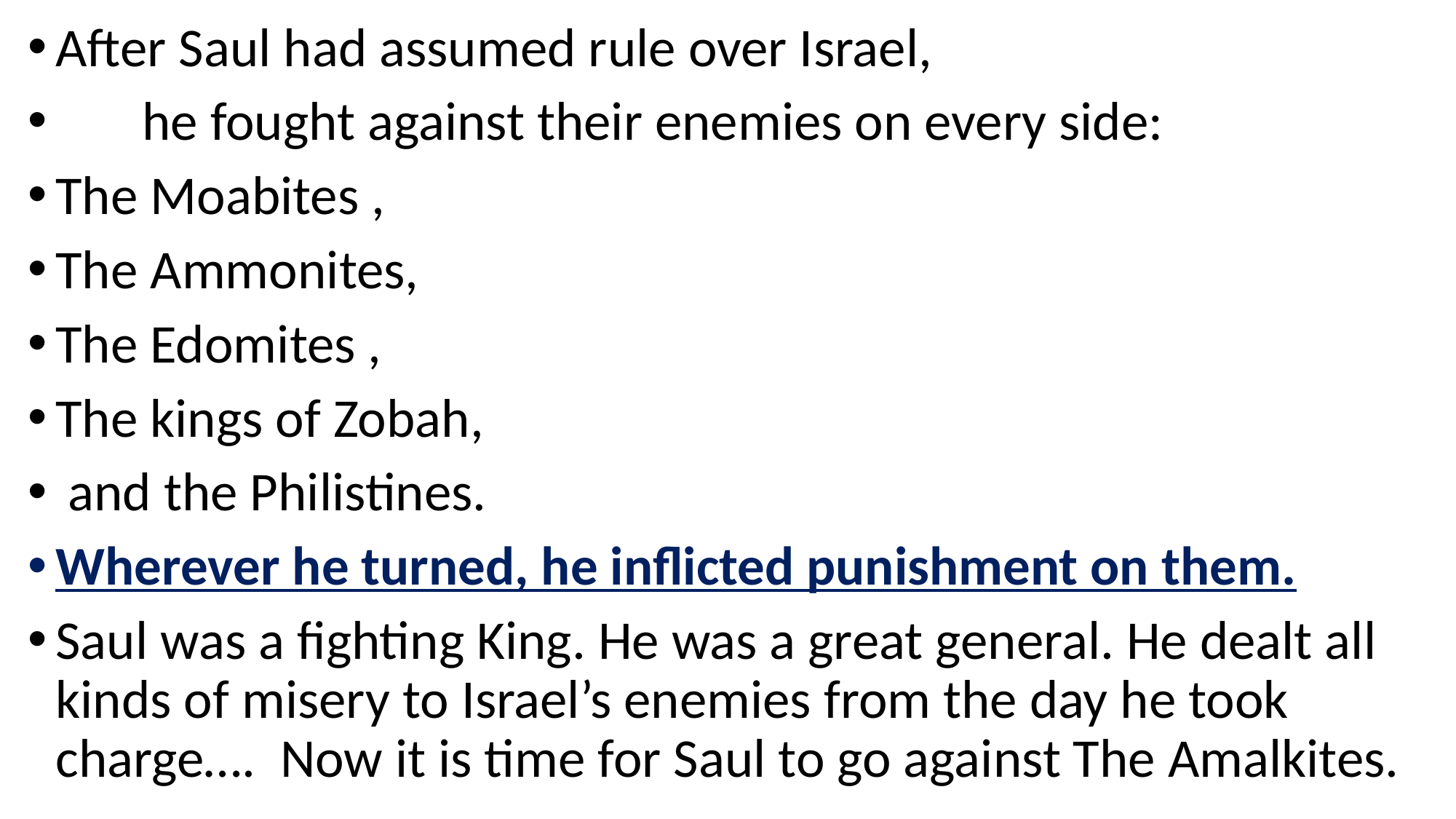

After Saul had assumed rule over Israel,
       he fought against their enemies on every side:
The Moabites ,
The Ammonites,
The Edomites ,
The kings of Zobah,
 and the Philistines.
Wherever he turned, he inflicted punishment on them.
Saul was a fighting King. He was a great general. He dealt all kinds of misery to Israel’s enemies from the day he took charge….  Now it is time for Saul to go against The Amalkites.